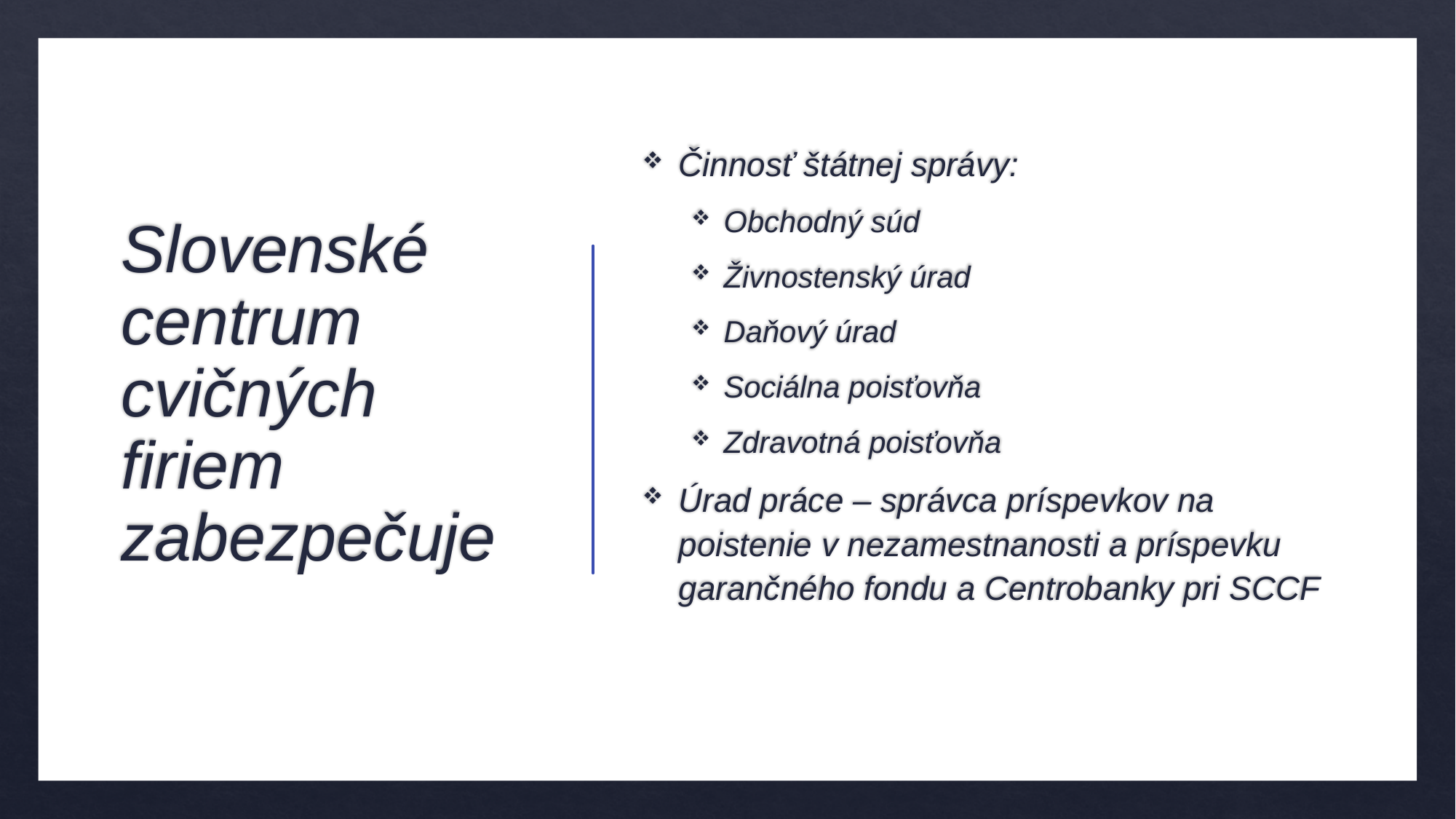

# Slovenské centrum cvičných firiem zabezpečuje
Činnosť štátnej správy:
Obchodný súd
Živnostenský úrad
Daňový úrad
Sociálna poisťovňa
Zdravotná poisťovňa
Úrad práce – správca príspevkov na poistenie v nezamestnanosti a príspevku garančného fondu a Centrobanky pri SCCF